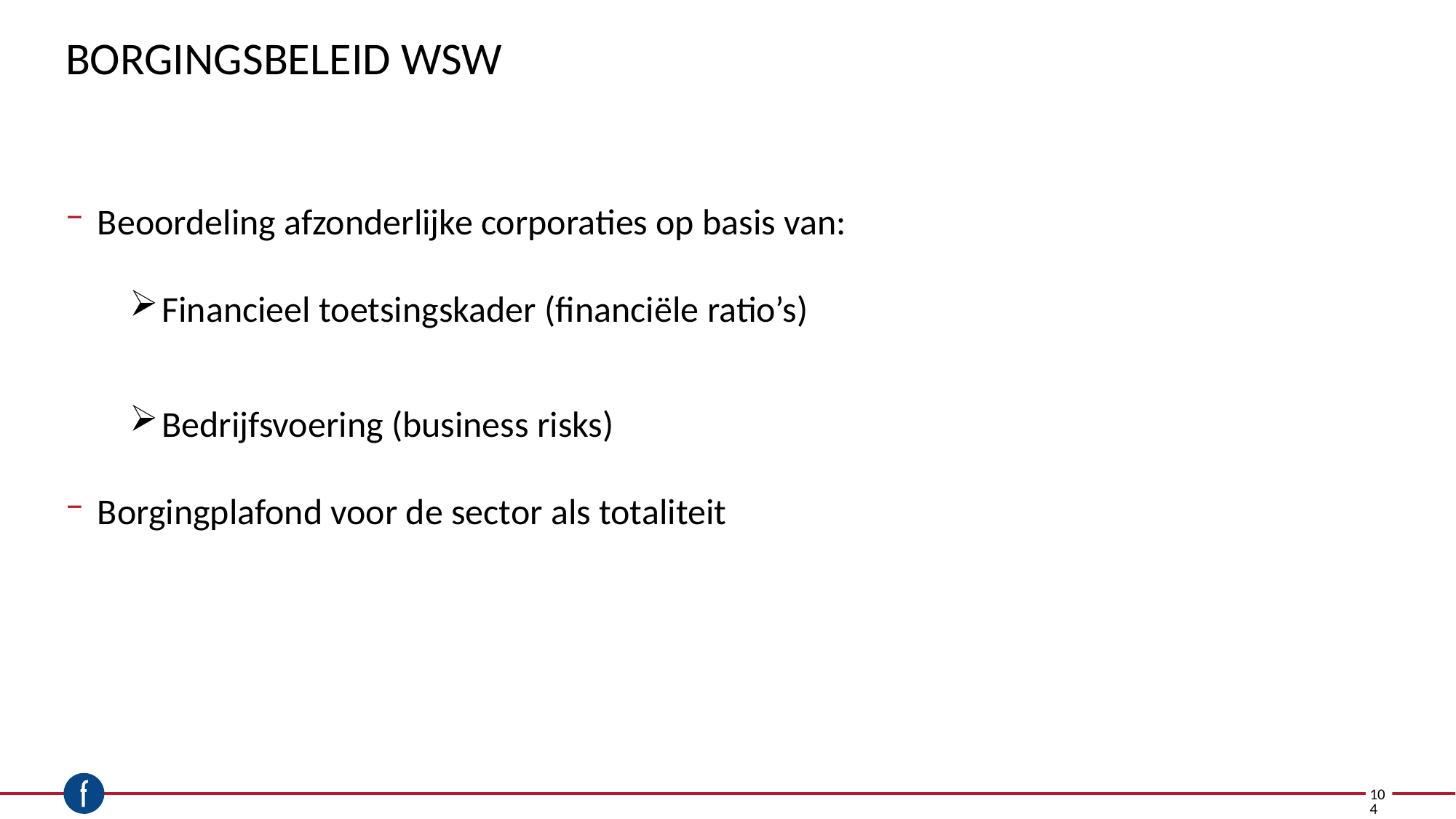

# Borgingsbeleid WSW

Beoordeling afzonderlijke corporaties op basis van:

Financieel toetsingskader (financiële ratio’s)

Bedrijfsvoering (business risks)

Borgingplafond voor de sector als totaliteit

104